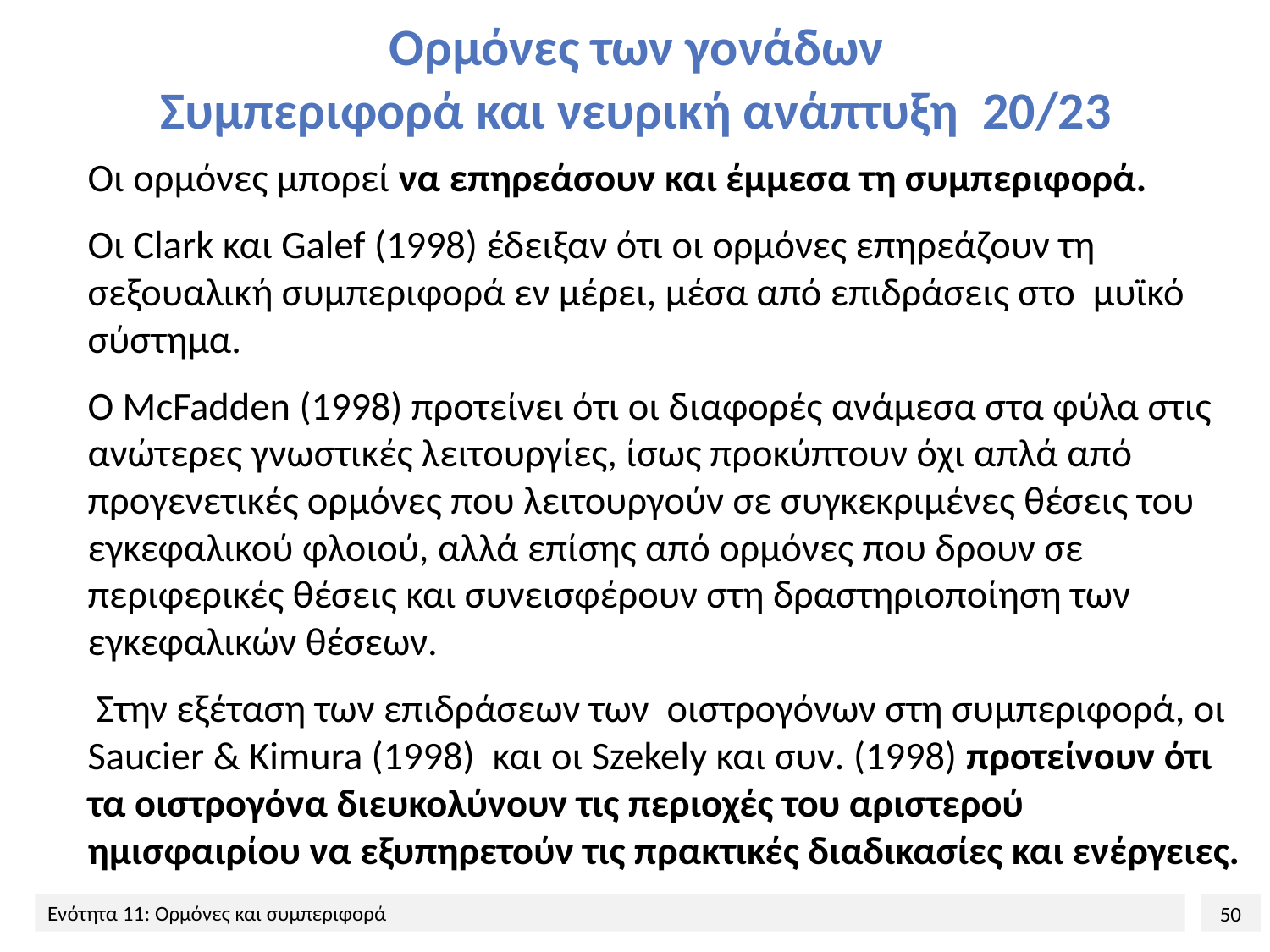

# Ορμόνες των γονάδων Συμπεριφορά και νευρική ανάπτυξη  20/23
Οι ορμόνες μπορεί να επηρεάσουν και έμμεσα τη συμπεριφορά.
Οι Clark και Galef (1998) έδειξαν ότι οι ορμόνες επηρεάζουν τη σεξουαλική συμπεριφορά εν μέρει, μέσα από επιδράσεις στο  μυϊκό σύστημα.
Ο McFadden (1998) προτείνει ότι οι διαφορές ανάμεσα στα φύλα στις ανώτερες γνωστικές λειτουργίες, ίσως προκύπτουν όχι απλά από προγενετικές ορμόνες που λειτουργούν σε συγκεκριμένες θέσεις του εγκεφαλικού φλοιού, αλλά επίσης από ορμόνες που δρουν σε περιφερικές θέσεις και συνεισφέρουν στη δραστηριοποίηση των εγκεφαλικών θέσεων.
 Στην εξέταση των επιδράσεων των  οιστρογόνων στη συμπεριφορά, οι Saucier & Kimura (1998)  και οι Szekely και συν. (1998) προτείνουν ότι τα οιστρογόνα διευκολύνουν τις περιοχές του αριστερού ημισφαιρίου να εξυπηρετούν τις πρακτικές διαδικασίες και ενέργειες.